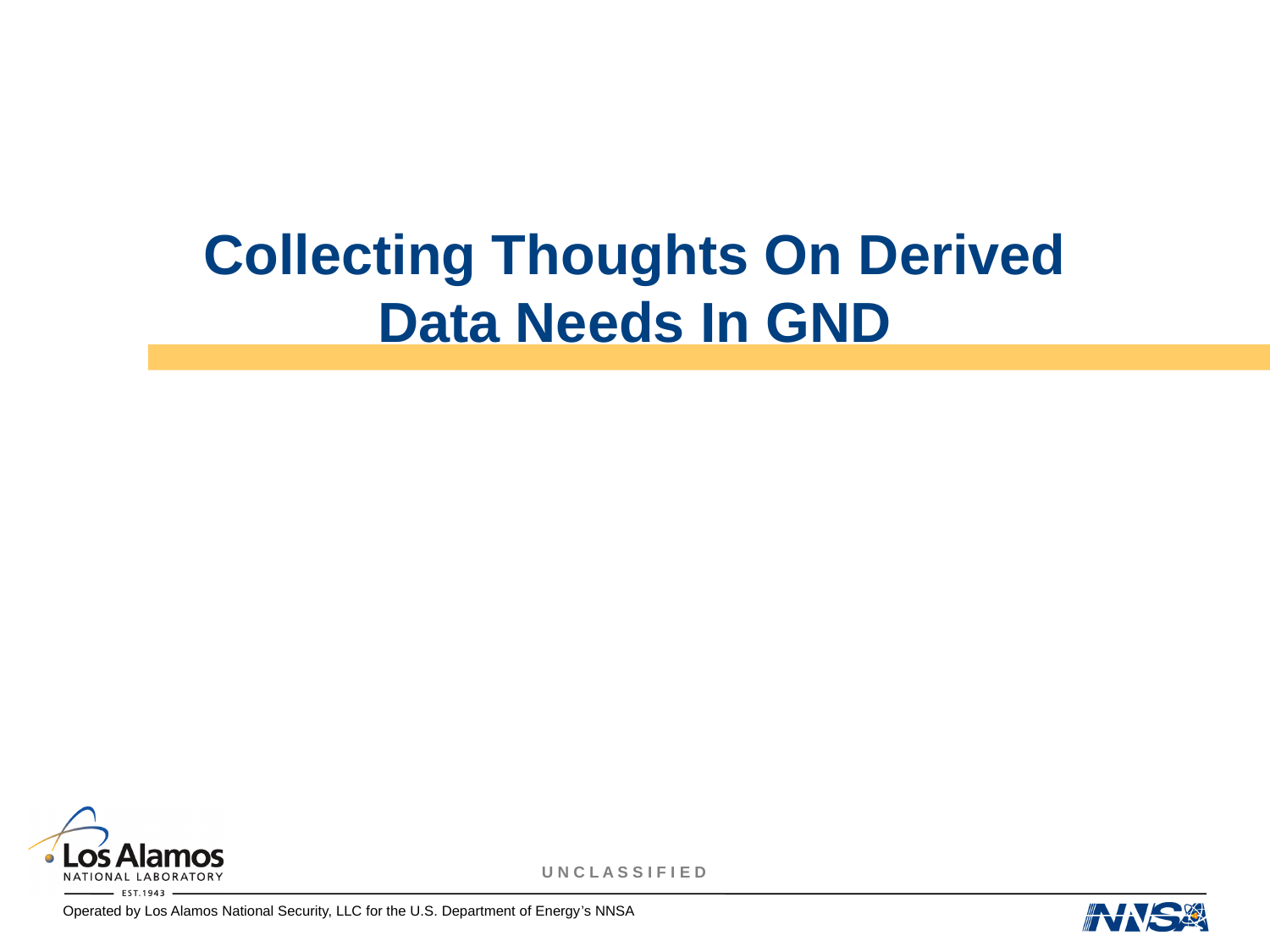

# Collecting Thoughts On Derived Data Needs In GND